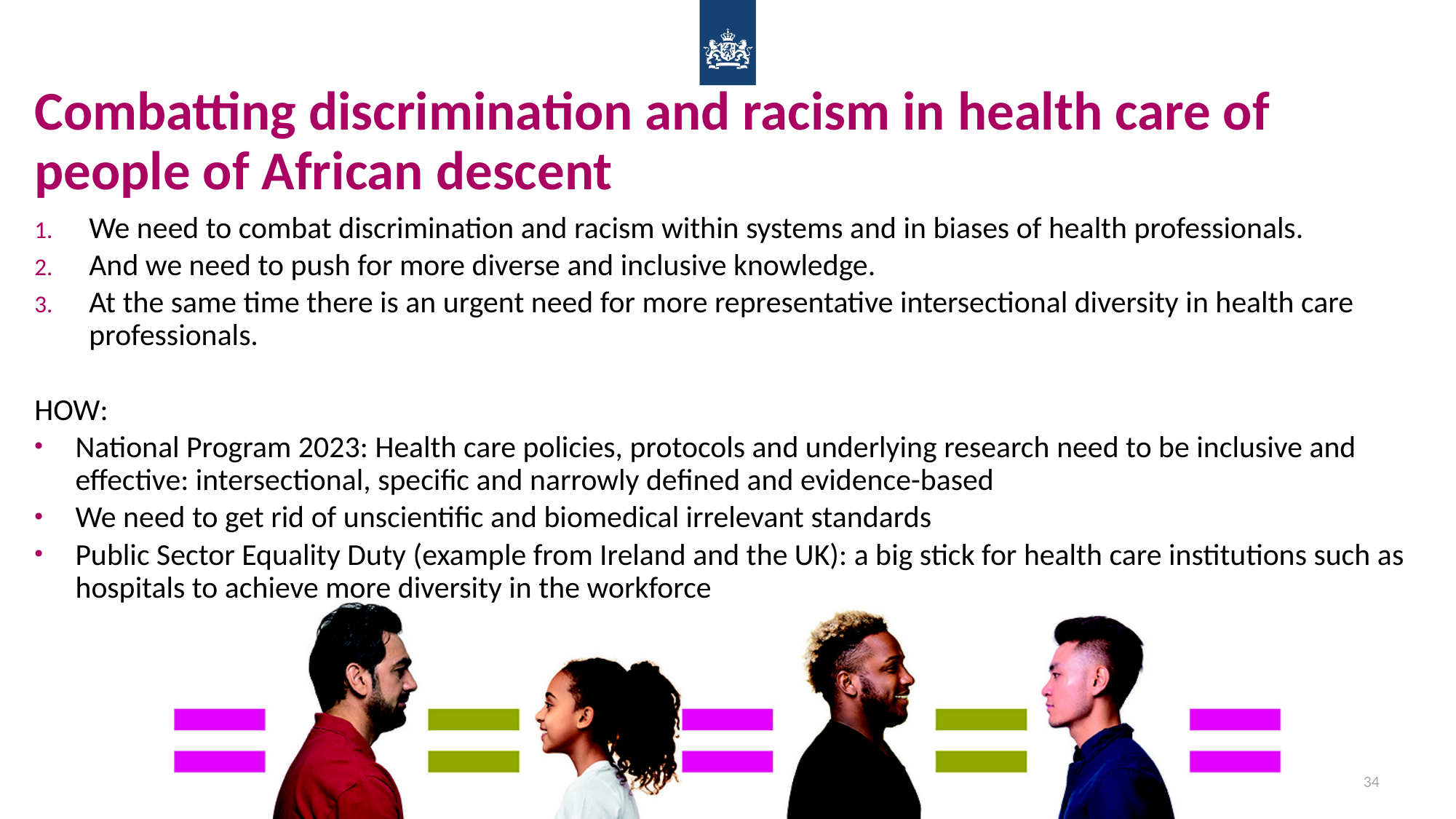

# Combatting discrimination and racism in health care of people of African descent
We need to combat discrimination and racism within systems and in biases of health professionals.
And we need to push for more diverse and inclusive knowledge.
At the same time there is an urgent need for more representative intersectional diversity in health care professionals.

HOW:
National Program 2023: Health care policies, protocols and underlying research need to be inclusive and effective: intersectional, specific and narrowly defined and evidence-based
We need to get rid of unscientific and biomedical irrelevant standards
Public Sector Equality Duty (example from Ireland and the UK): a big stick for health care institutions such as hospitals to achieve more diversity in the workforce

34